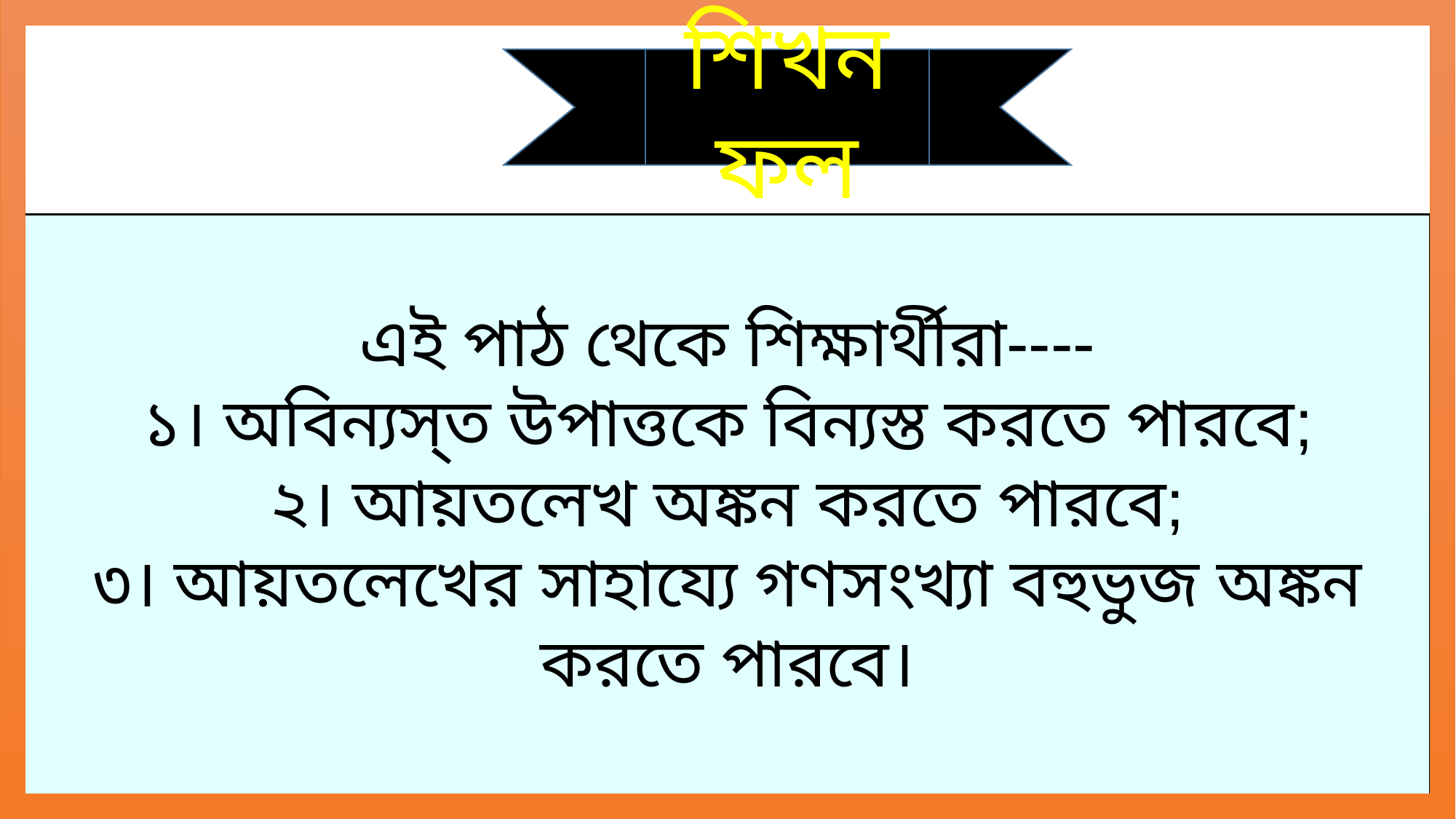

শিখনফল

এই পাঠ থেকে শিক্ষার্থীরা----
১। অবিন্যস্ত উপাত্তকে বিন্যস্ত করতে পারবে;
২। আয়তলেখ অঙ্কন করতে পারবে;
৩। আয়তলেখের সাহায্যে গণসংখ্যা বহুভুজ অঙ্কন করতে পারবে।